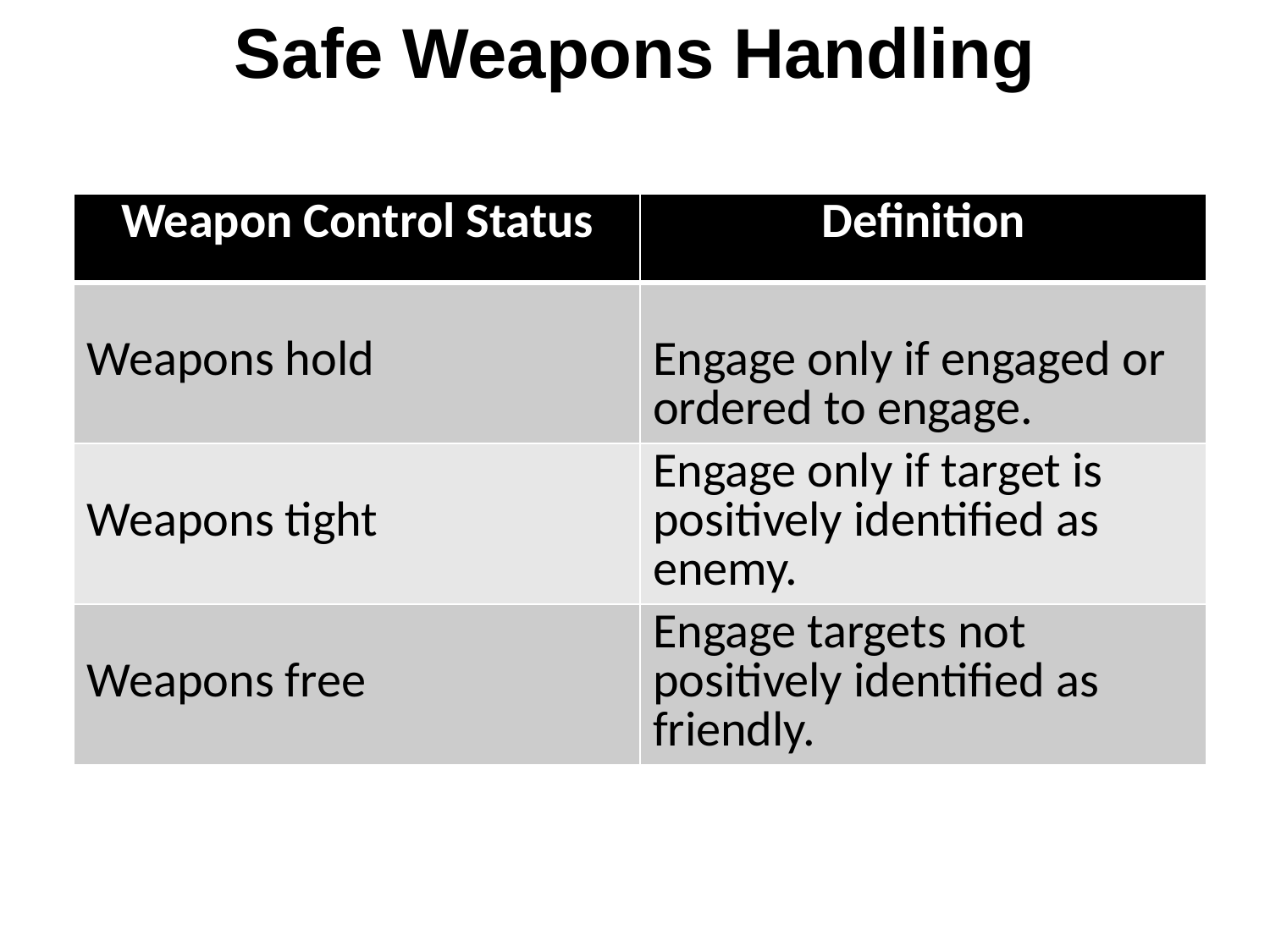

Safe Weapons Handling
| Weapon Control Status | Definition |
| --- | --- |
| Weapons hold | Engage only if engaged or ordered to engage. |
| Weapons tight | Engage only if target is positively identified as enemy. |
| Weapons free | Engage targets not positively identified as friendly. |
10